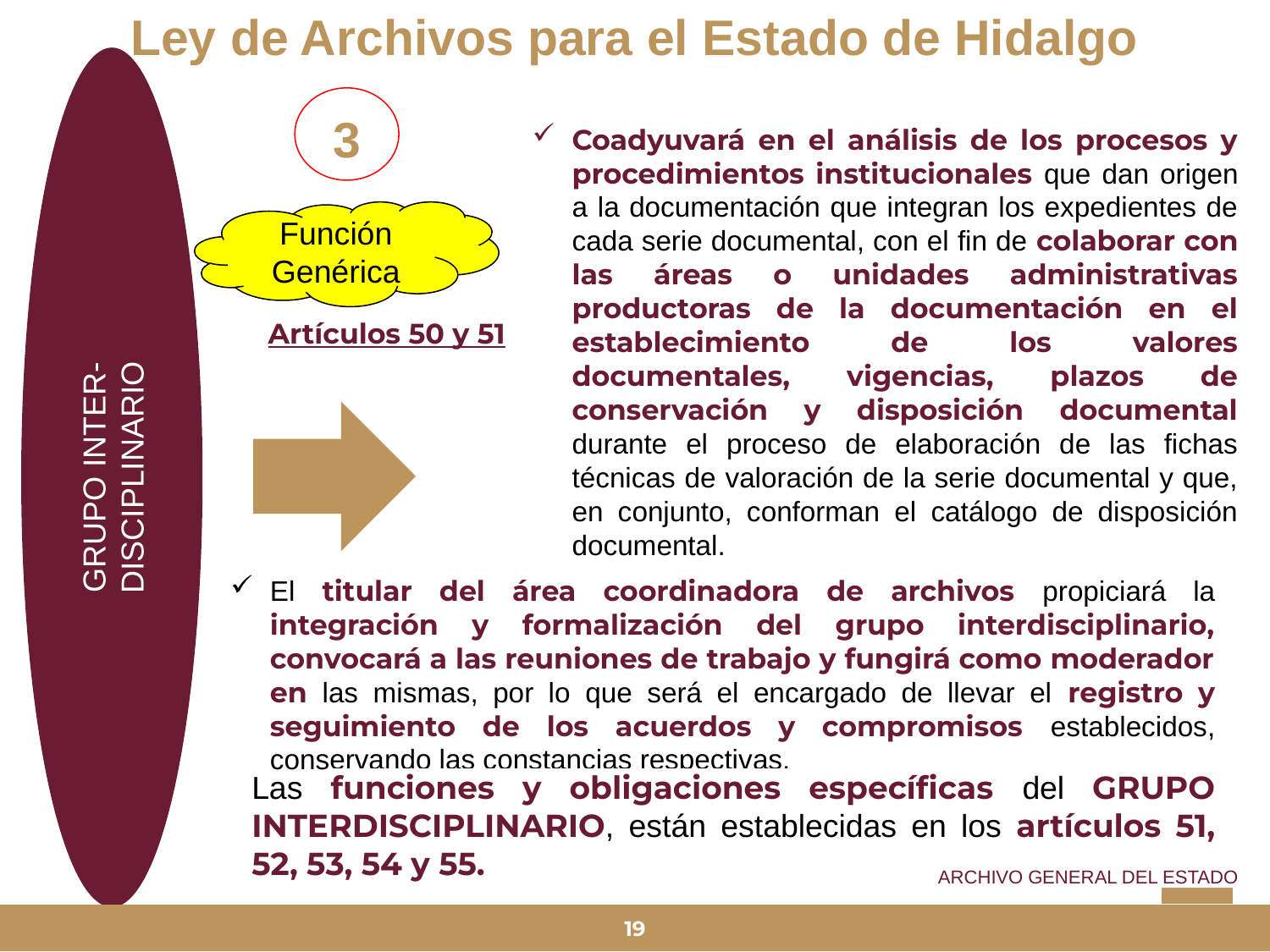

Ley de Archivos para el Estado de Hidalgo
GRUPO INTER-
DISCIPLINARIO
3
Coadyuvará en el análisis de los procesos y procedimientos institucionales que dan origen a la documentación que integran los expedientes de cada serie documental, con el fin de colaborar con las áreas o unidades administrativas productoras de la documentación en el establecimiento de los valores documentales, vigencias, plazos de conservación y disposición documental durante el proceso de elaboración de las fichas técnicas de valoración de la serie documental y que, en conjunto, conforman el catálogo de disposición documental.
Función Genérica
Artículos 50 y 51

El titular del área coordinadora de archivos propiciará la integración y formalización del grupo interdisciplinario, convocará a las reuniones de trabajo y fungirá como moderador en las mismas, por lo que será el encargado de llevar el registro y seguimiento de los acuerdos y compromisos establecidos, conservando las constancias respectivas.
Las funciones y obligaciones específicas del GRUPO INTERDISCIPLINARIO, están establecidas en los artículos 51, 52, 53, 54 y 55.
ARCHIVO GENERAL DEL ESTADO

19